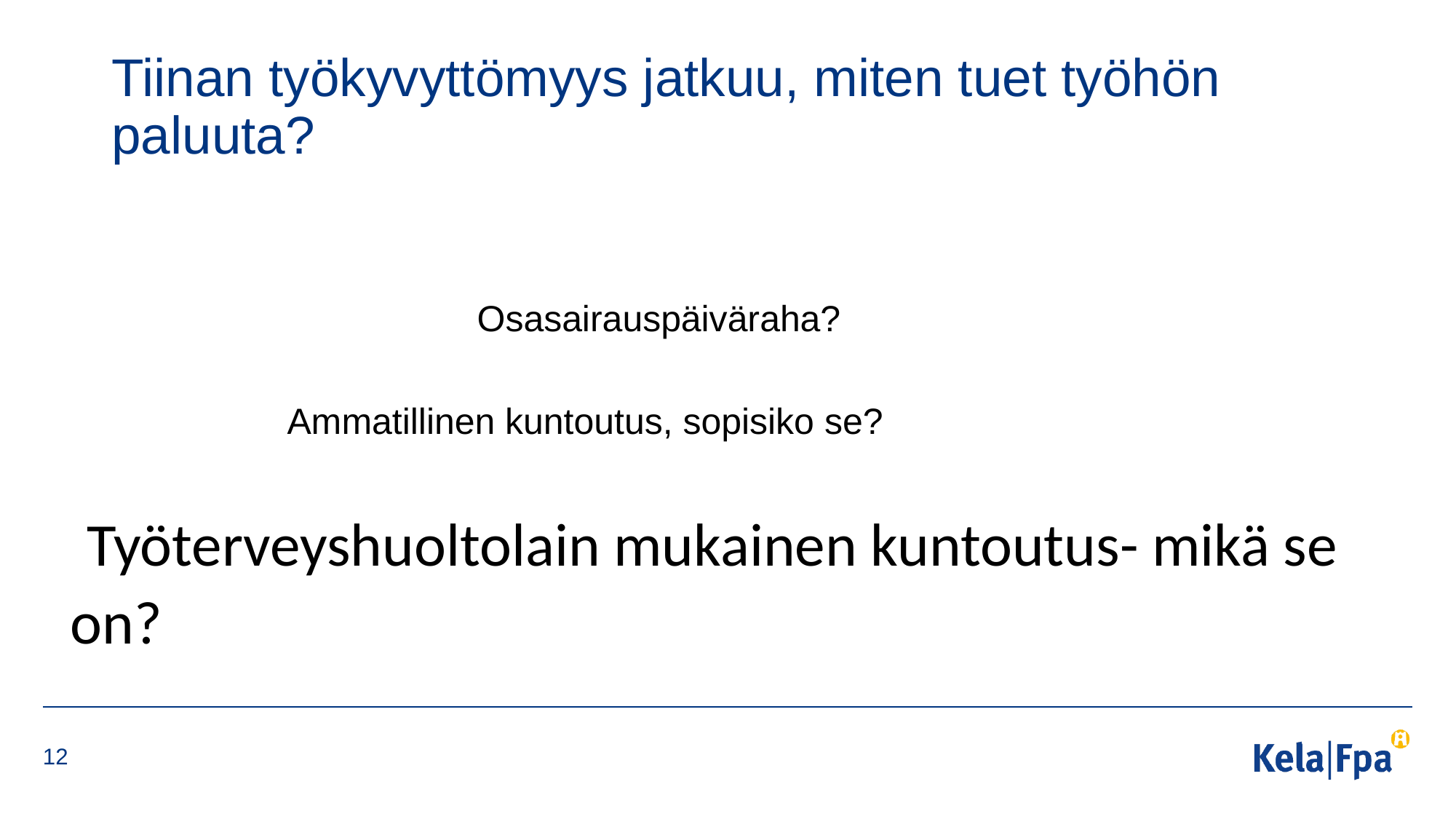

# Tiinan työkyvyttömyys jatkuu, miten tuet työhön paluuta?
Osasairauspäiväraha?
Ammatillinen kuntoutus, sopisiko se?
  Työterveyshuoltolain mukainen kuntoutus- mikä se on?
12